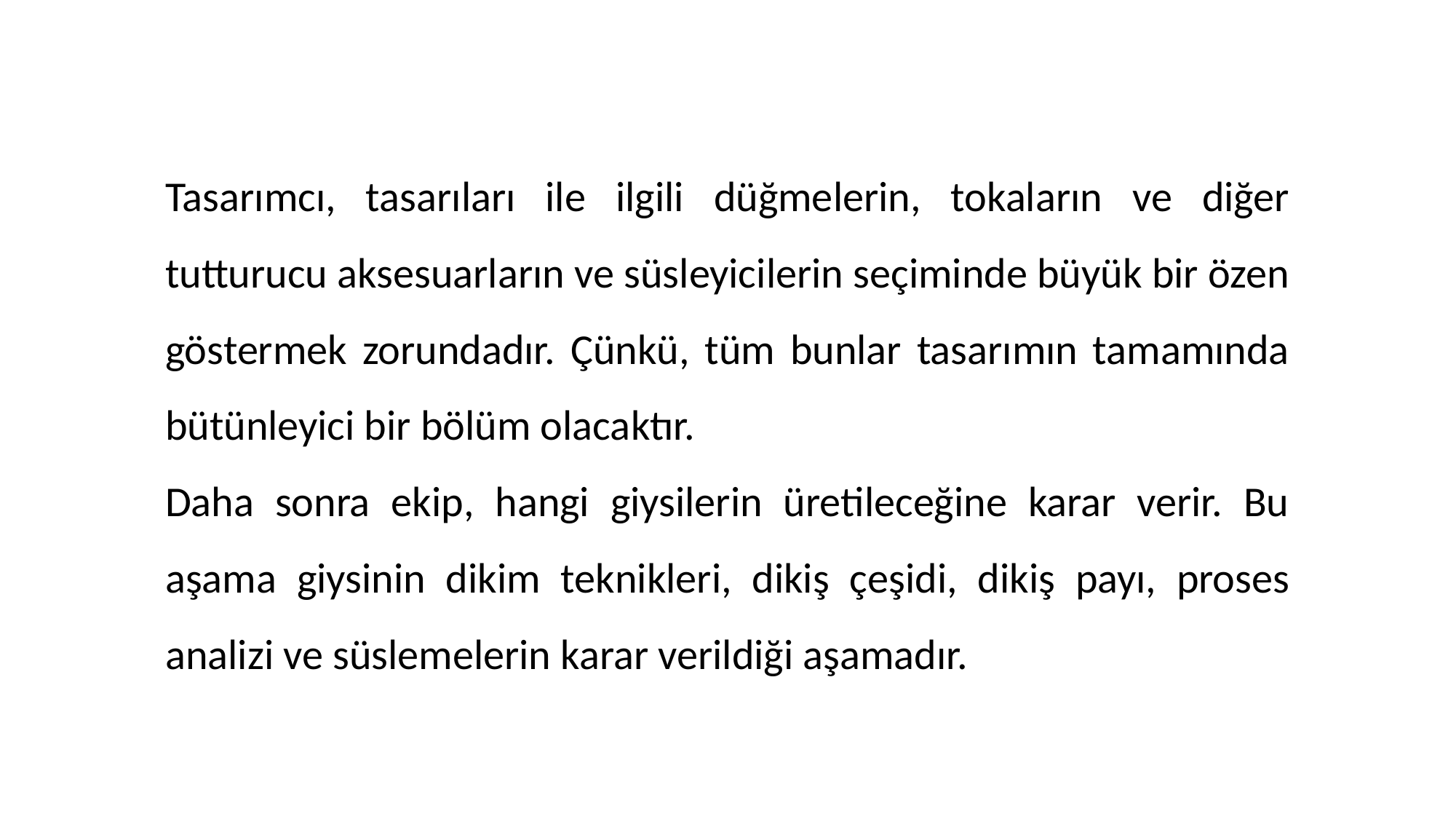

Tasarımcı, tasarıları ile ilgili düğmelerin, tokaların ve diğer tutturucu aksesuarların ve süsleyicilerin seçiminde büyük bir özen göstermek zorundadır. Çünkü, tüm bunlar tasarımın tamamında bütünleyici bir bölüm olacaktır.
Daha sonra ekip, hangi giysilerin üretileceğine karar verir. Bu aşama giysinin dikim teknikleri, dikiş çeşidi, dikiş payı, proses analizi ve süslemelerin karar verildiği aşamadır.